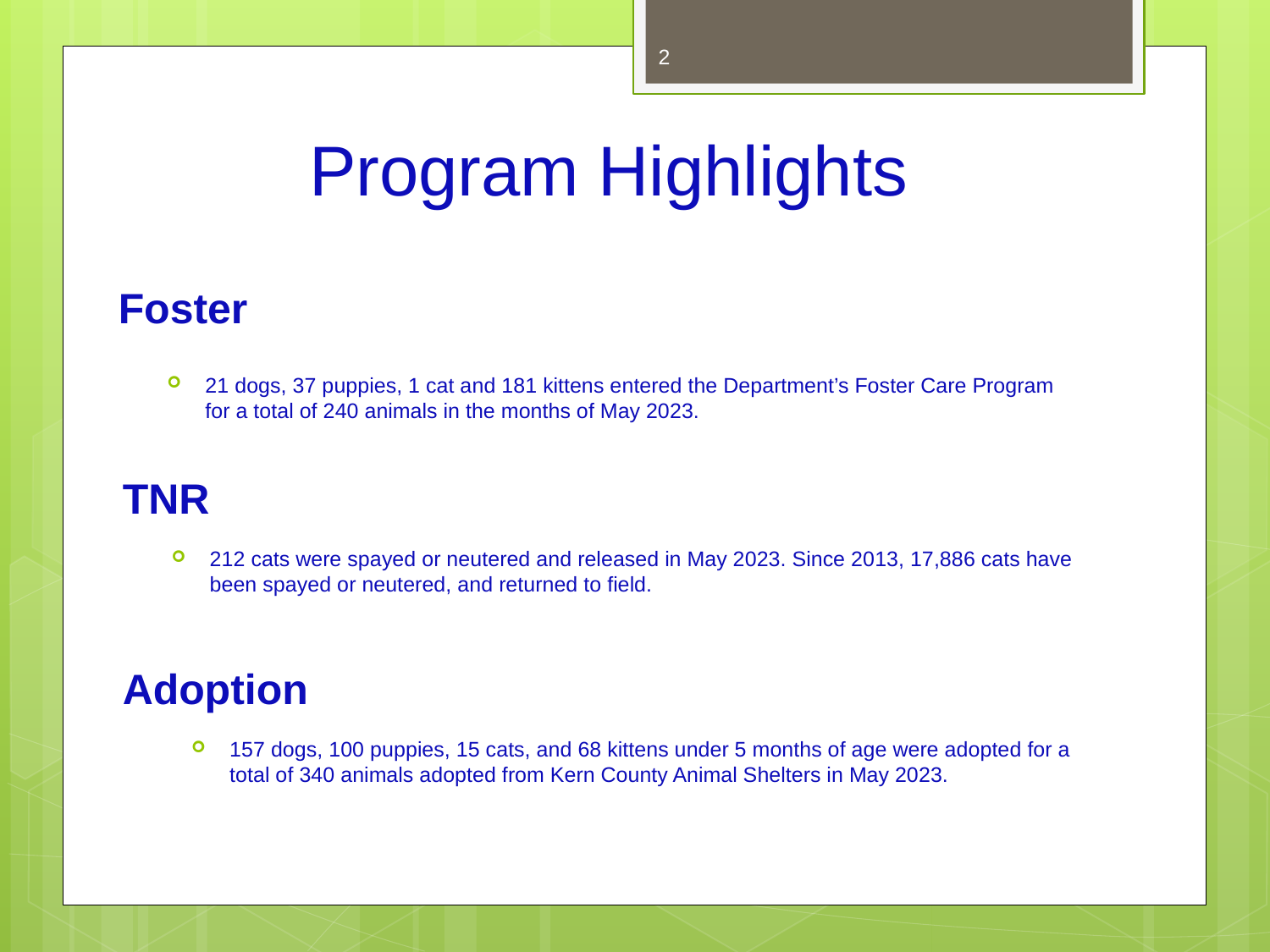

2
# Program Highlights
Foster
21 dogs, 37 puppies, 1 cat and 181 kittens entered the Department’s Foster Care Program for a total of 240 animals in the months of May 2023.
TNR
212 cats were spayed or neutered and released in May 2023. Since 2013, 17,886 cats have been spayed or neutered, and returned to field.
Adoption
157 dogs, 100 puppies, 15 cats, and 68 kittens under 5 months of age were adopted for a total of 340 animals adopted from Kern County Animal Shelters in May 2023.